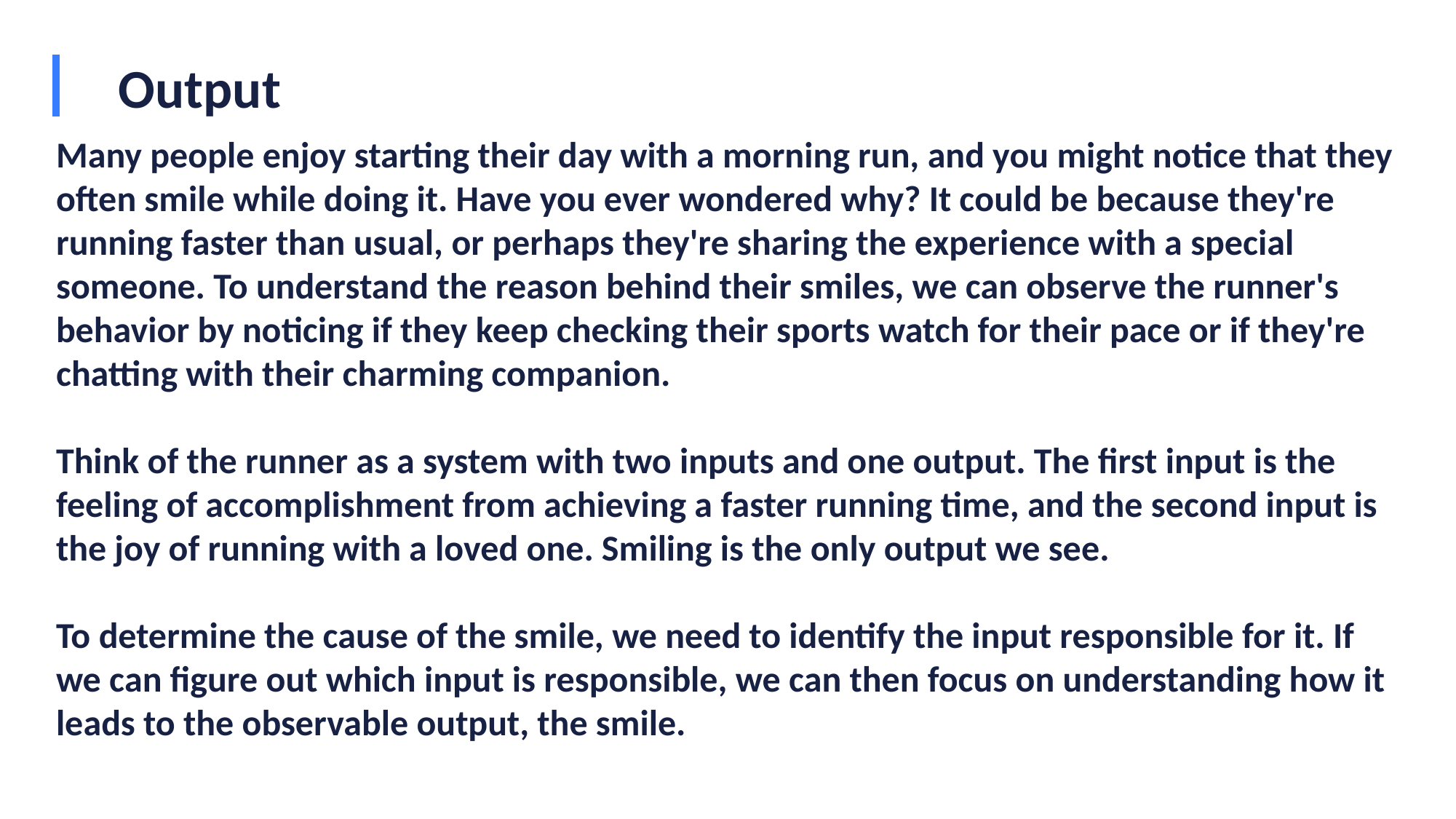

# Output
Many people enjoy starting their day with a morning run, and you might notice that they often smile while doing it. Have you ever wondered why? It could be because they're running faster than usual, or perhaps they're sharing the experience with a special someone. To understand the reason behind their smiles, we can observe the runner's behavior by noticing if they keep checking their sports watch for their pace or if they're chatting with their charming companion.

Think of the runner as a system with two inputs and one output. The first input is the feeling of accomplishment from achieving a faster running time, and the second input is the joy of running with a loved one. Smiling is the only output we see.

To determine the cause of the smile, we need to identify the input responsible for it. If we can figure out which input is responsible, we can then focus on understanding how it leads to the observable output, the smile.